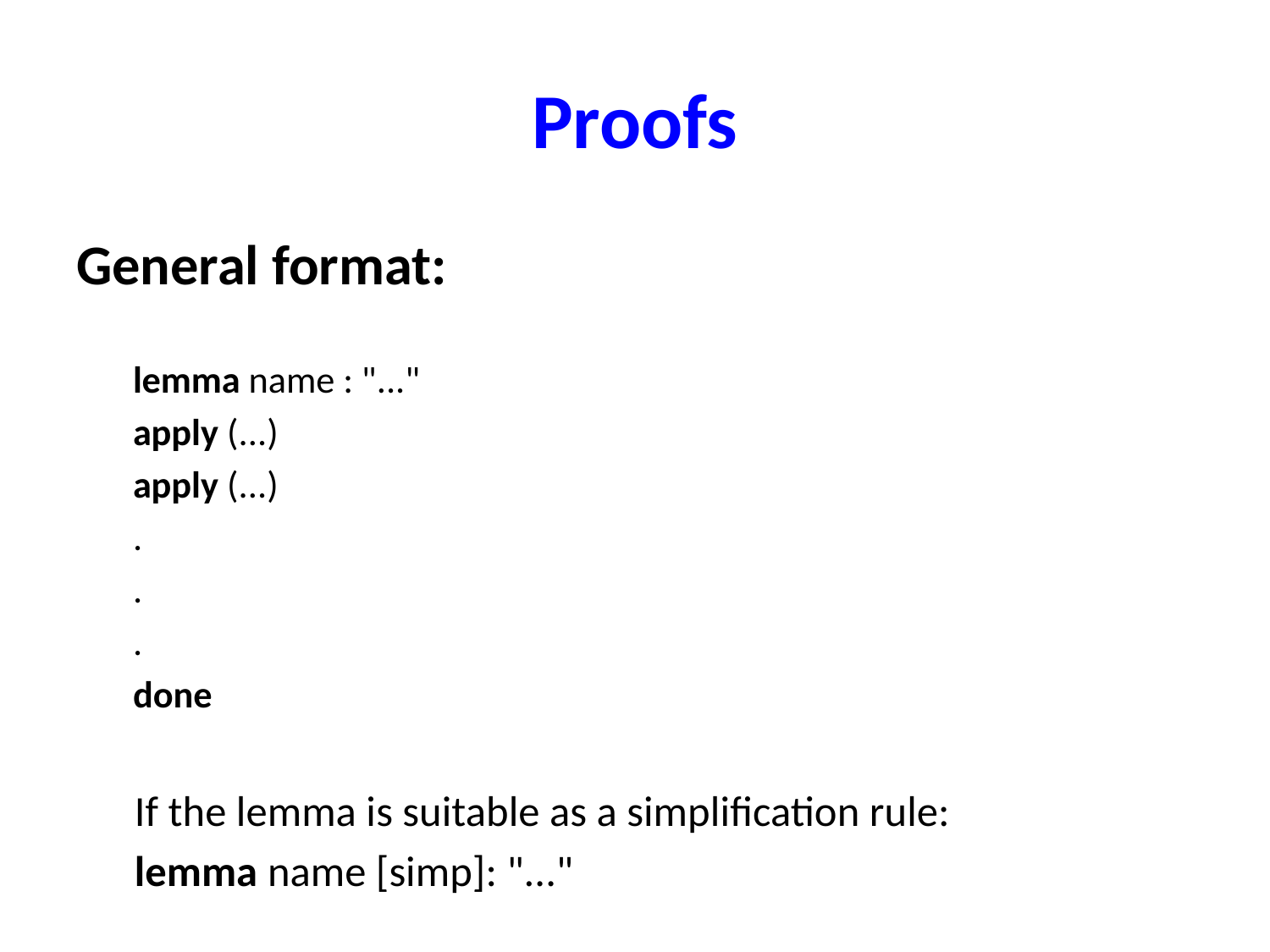

# Proofs
General format:

lemma name : "..."
apply (...)
apply (...)
.
.
.
done

      If the lemma is suitable as a simplification rule:
      lemma name [simp]: "..."